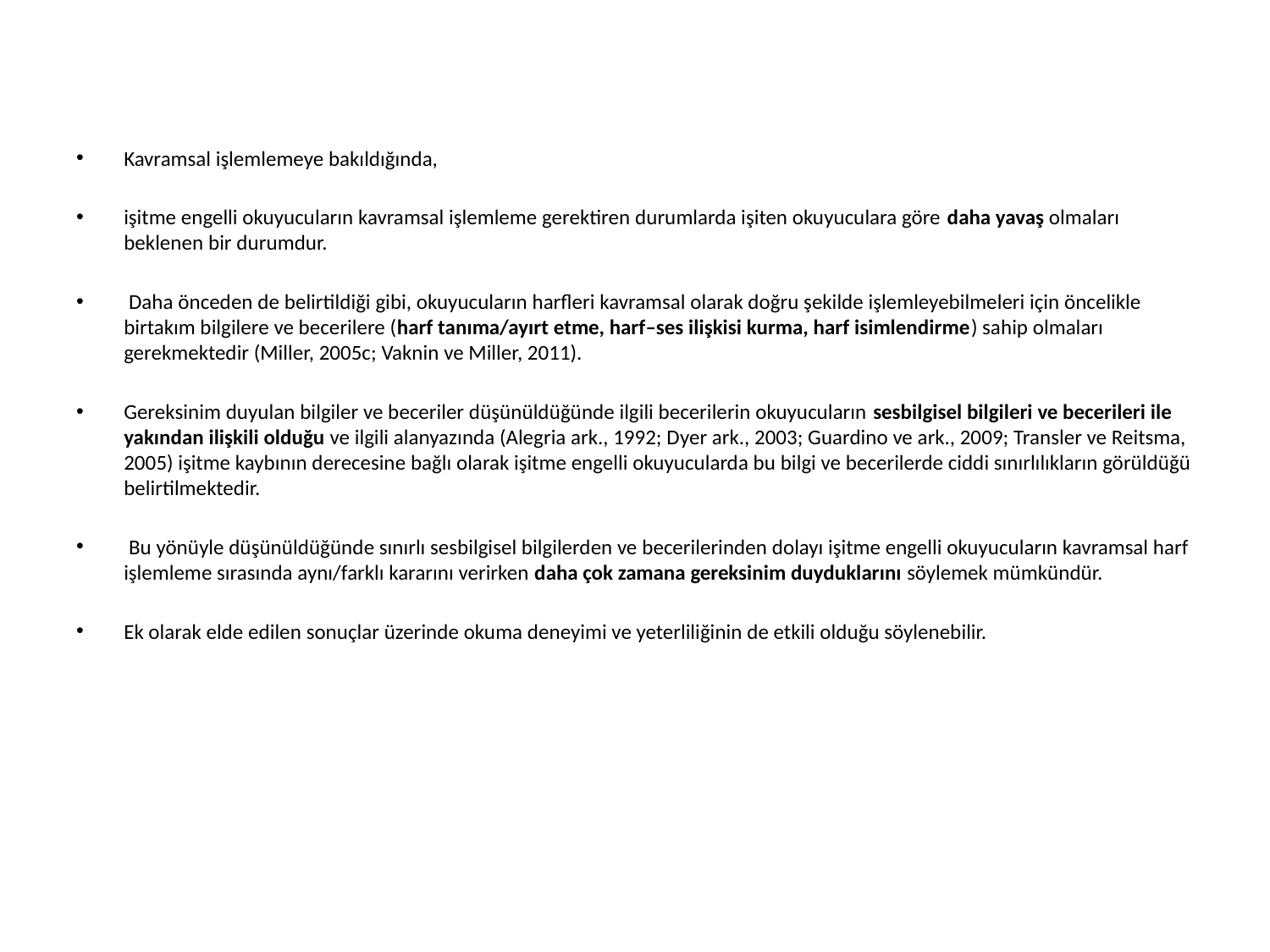

Kavramsal işlemlemeye bakıldığında,

işitme engelli okuyucuların kavramsal işlemleme gerektiren durumlarda işiten okuyuculara göre daha yavaş olmaları beklenen bir durumdur.

 Daha önceden de belirtildiği gibi, okuyucuların harfleri kavramsal olarak doğru şekilde işlemleyebilmeleri için öncelikle birtakım bilgilere ve becerilere (harf tanıma/ayırt etme, harf–ses ilişkisi kurma, harf isimlendirme) sahip olmaları gerekmektedir (Miller, 2005c; Vaknin ve Miller, 2011).

Gereksinim duyulan bilgiler ve beceriler düşünüldüğünde ilgili becerilerin okuyucuların sesbilgisel bilgileri ve becerileri ile yakından ilişkili olduğu ve ilgili alanyazında (Alegria ark., 1992; Dyer ark., 2003; Guardino ve ark., 2009; Transler ve Reitsma, 2005) işitme kaybının derecesine bağlı olarak işitme engelli okuyucularda bu bilgi ve becerilerde ciddi sınırlılıkların görüldüğü belirtilmektedir.

 Bu yönüyle düşünüldüğünde sınırlı sesbilgisel bilgilerden ve becerilerinden dolayı işitme engelli okuyucuların kavramsal harf işlemleme sırasında aynı/farklı kararını verirken daha çok zamana gereksinim duyduklarını söylemek mümkündür.

Ek olarak elde edilen sonuçlar üzerinde okuma deneyimi ve yeterliliğinin de etkili olduğu söylenebilir.